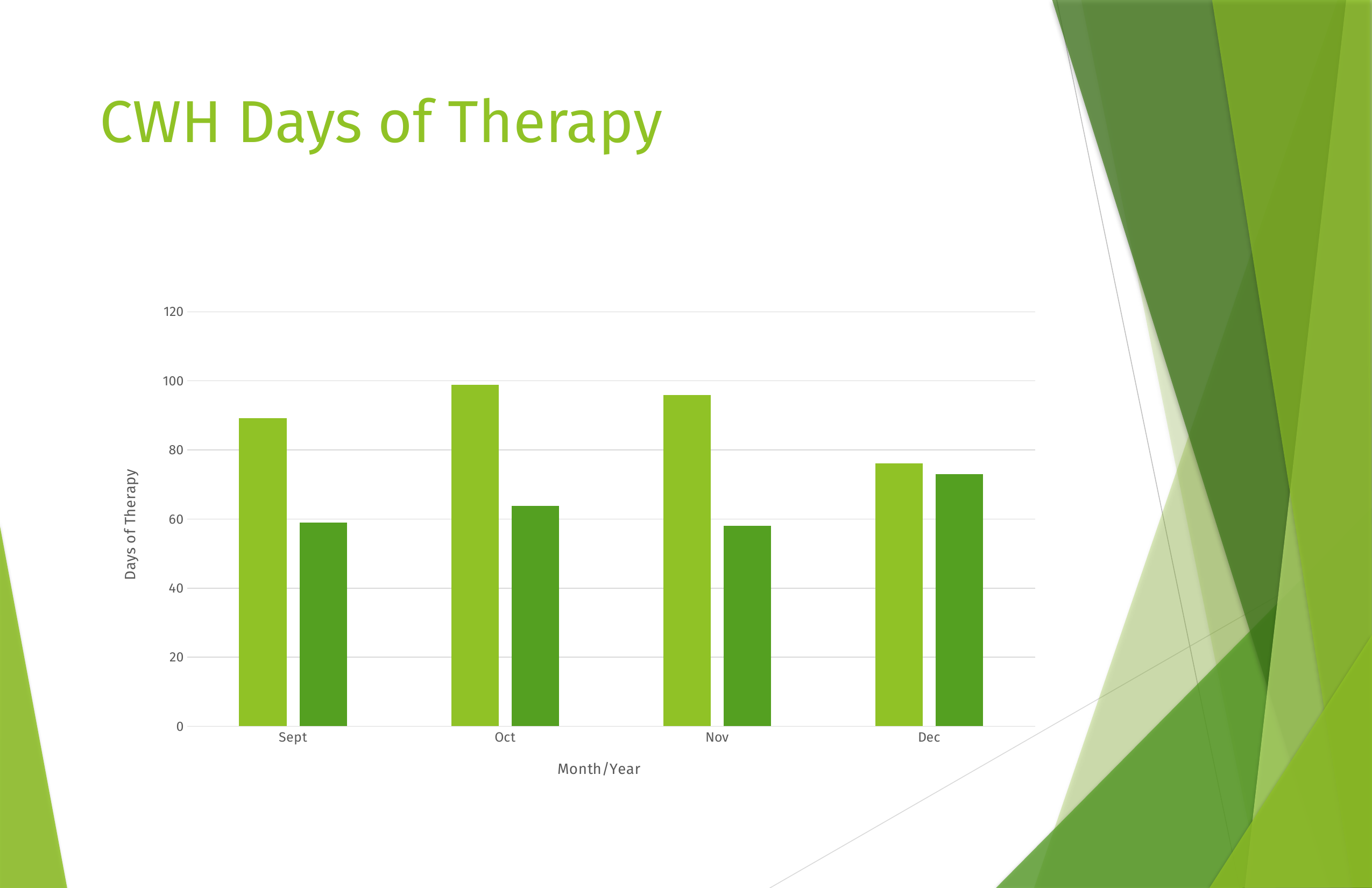

# CWH Days of Therapy

### Chart

| Category | 2018 | 2019 |
|---|---|---|
| Sept | 89.19999999999999 | 58.93 |
| Oct | 98.88 | 63.76 |
| Nov | 95.95 | 58.05 |
| Dec | 76.1 | 73.00999999999999 |